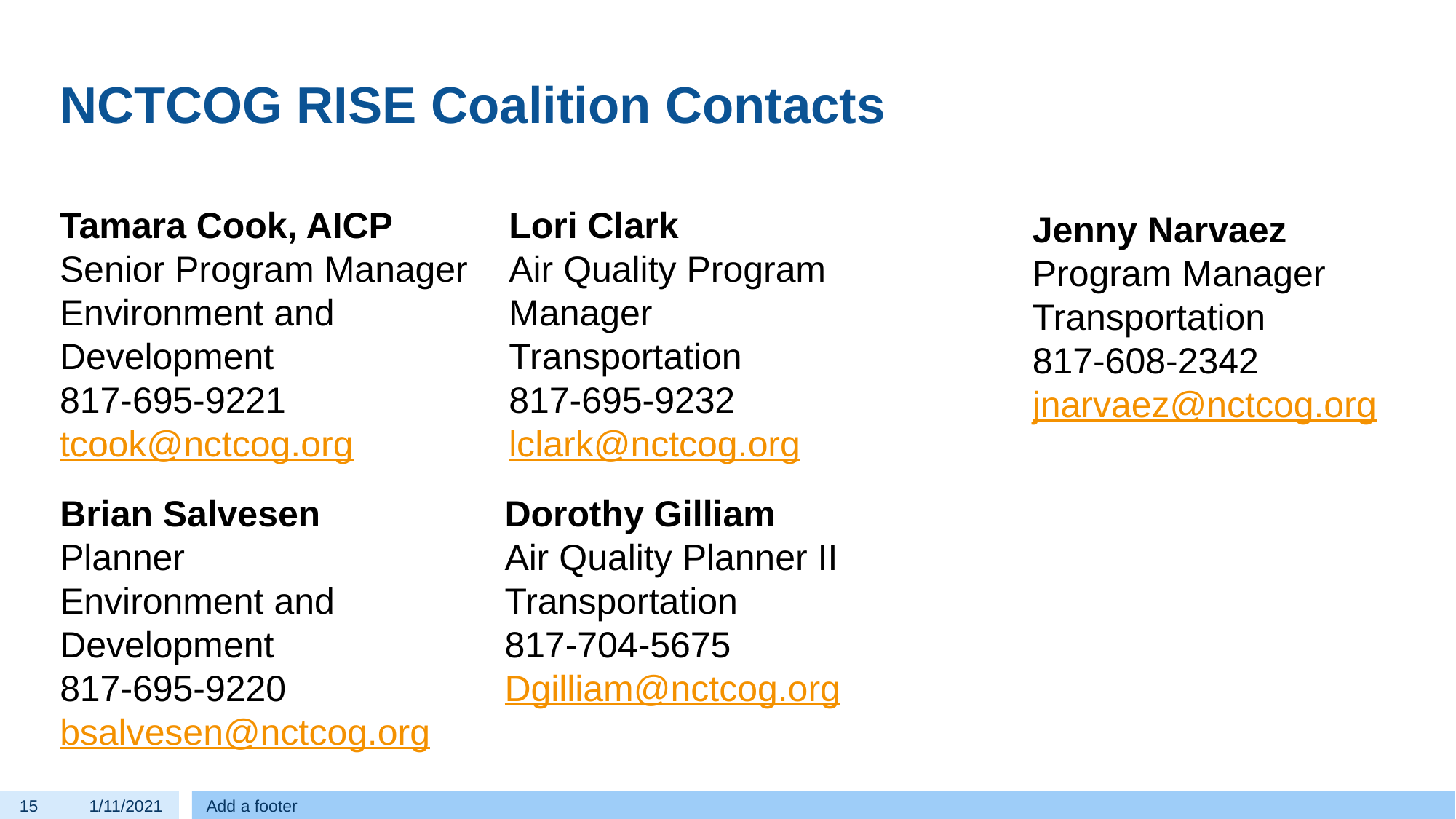

NCTCOG RISE Coalition Contacts
Tamara Cook, AICP
Senior Program Manager Environment and Development
817-695-9221
tcook@nctcog.org
Lori Clark
Air Quality Program Manager
Transportation
817-695-9232
lclark@nctcog.org
Jenny Narvaez
Program Manager
Transportation
817-608-2342
jnarvaez@nctcog.org
Brian Salvesen
Planner
Environment and Development
817-695-9220
bsalvesen@nctcog.org
Dorothy Gilliam
Air Quality Planner II Transportation
817-704-5675
Dgilliam@nctcog.org
15
1/11/2021
Add a footer